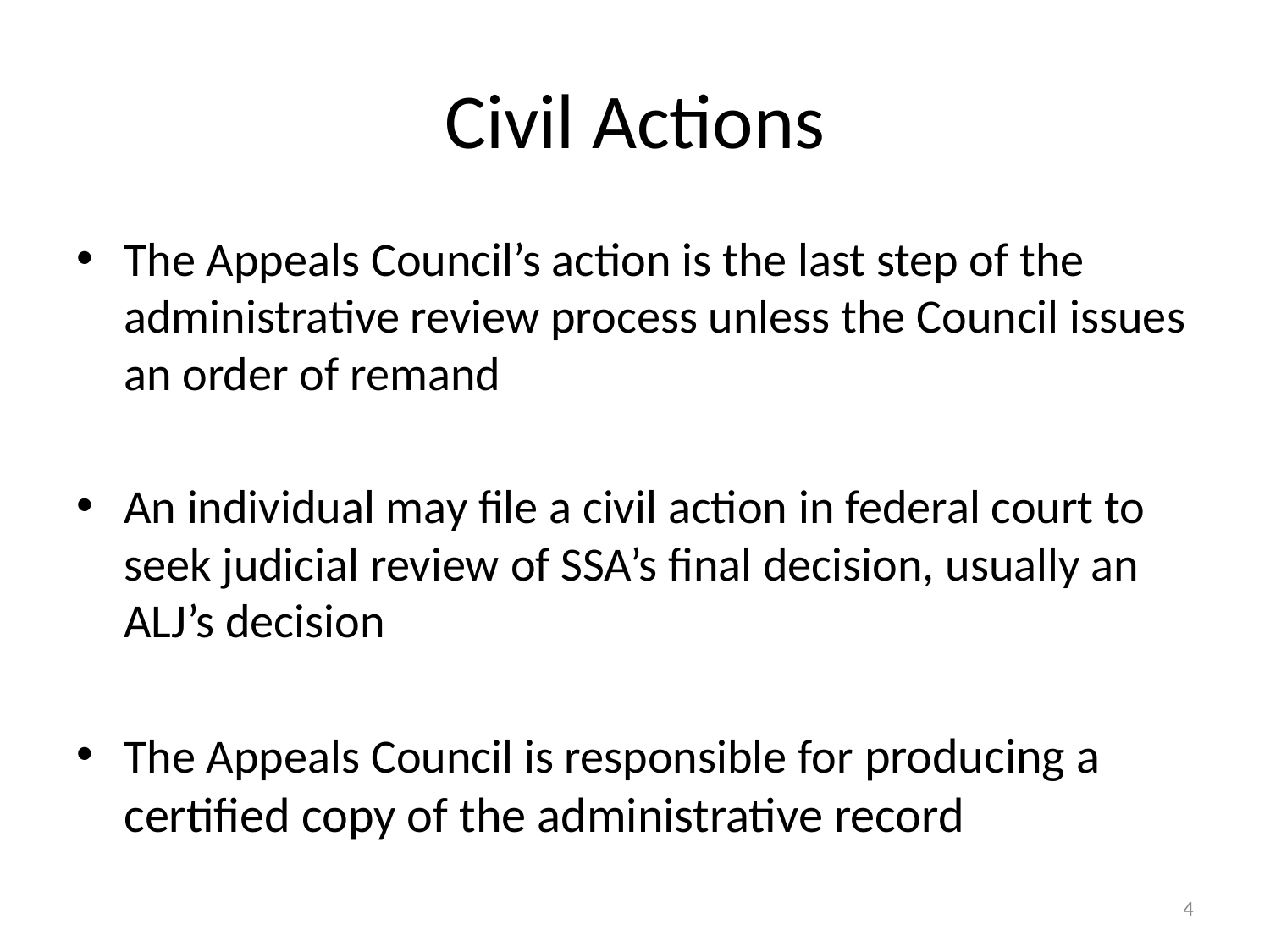

# Civil Actions
The Appeals Council’s action is the last step of the administrative review process unless the Council issues an order of remand

An individual may file a civil action in federal court to seek judicial review of SSA’s final decision, usually an ALJ’s decision

The Appeals Council is responsible for producing a certified copy of the administrative record

4